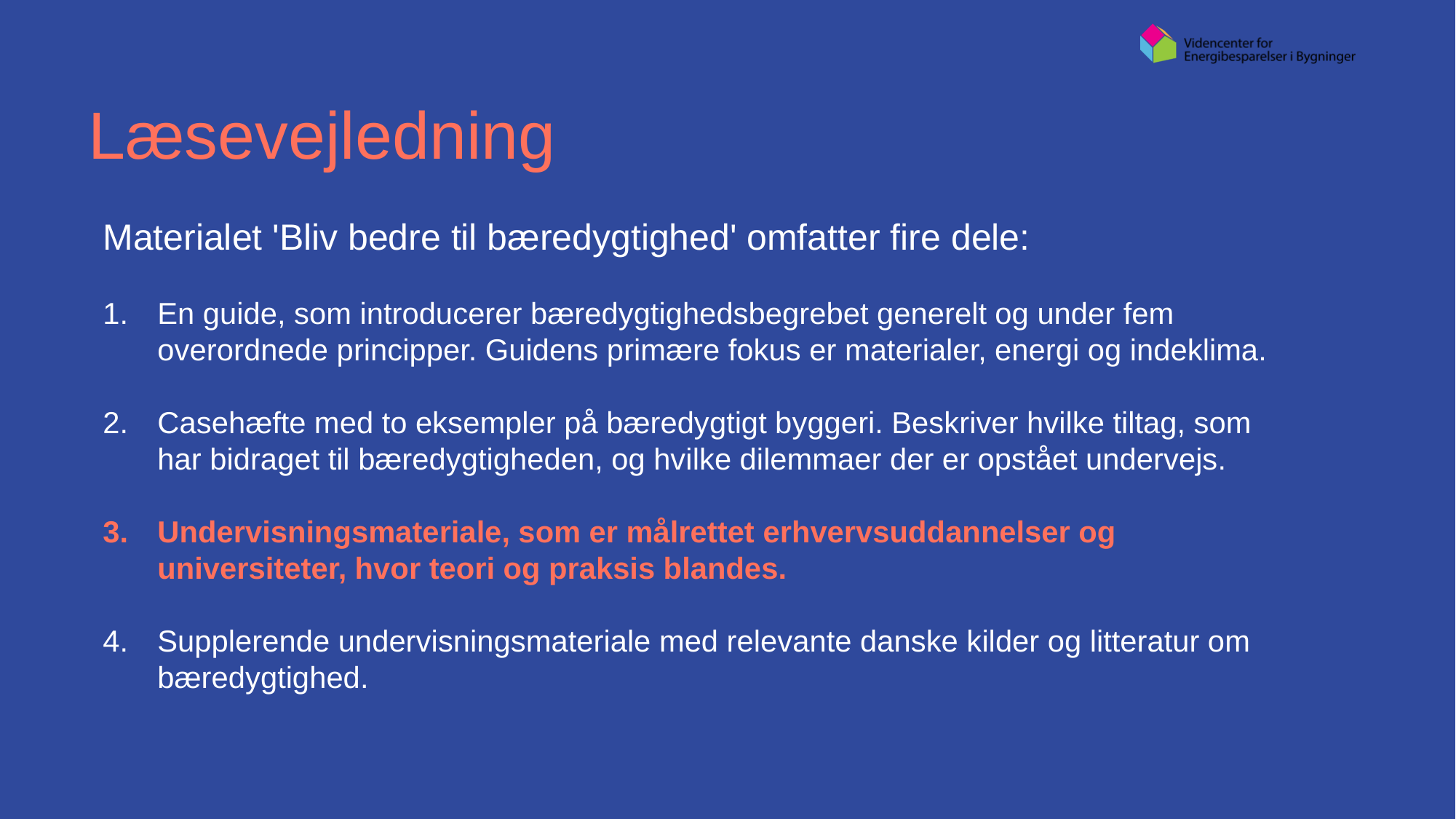

# Læsevejledning
Materialet 'Bliv bedre til bæredygtighed' omfatter fire dele:

En guide, som introducerer bæredygtighedsbegrebet generelt og under fem overordnede principper. Guidens primære fokus er materialer, energi og indeklima.

Casehæfte med to eksempler på bæredygtigt byggeri. Beskriver hvilke tiltag, som har bidraget til bæredygtigheden, og hvilke dilemmaer der er opstået undervejs.

Undervisningsmateriale, som er målrettet erhvervsuddannelser og universiteter, hvor teori og praksis blandes.

Supplerende undervisningsmateriale med relevante danske kilder og litteratur om bæredygtighed.